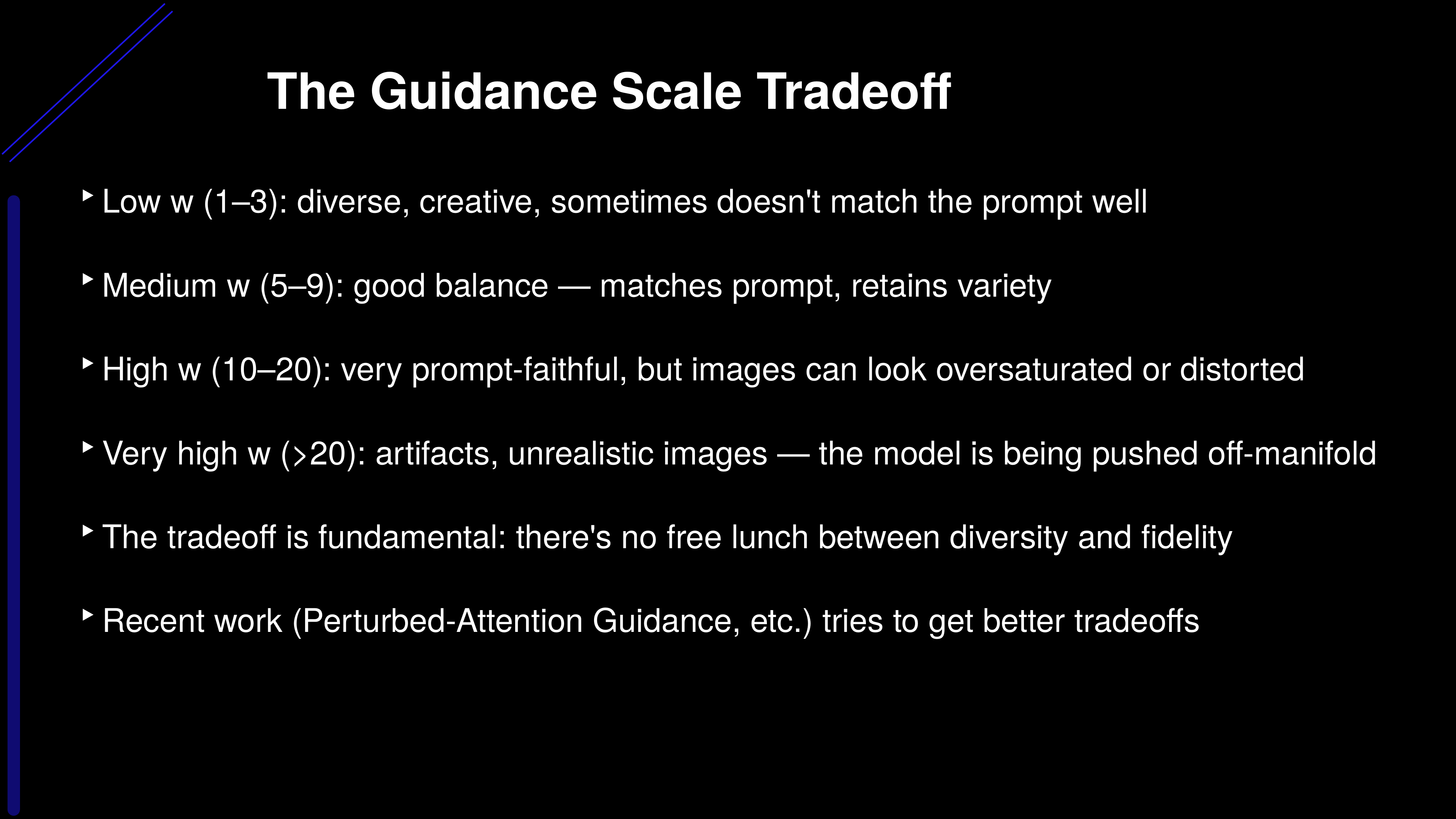

The Guidance Scale Tradeoff
Low w (1–3): diverse, creative, sometimes doesn't match the prompt well
Medium w (5–9): good balance — matches prompt, retains variety
High w (10–20): very prompt-faithful, but images can look oversaturated or distorted
Very high w (>20): artifacts, unrealistic images — the model is being pushed off-manifold
The tradeoff is fundamental: there's no free lunch between diversity and fidelity
Recent work (Perturbed-Attention Guidance, etc.) tries to get better tradeoffs